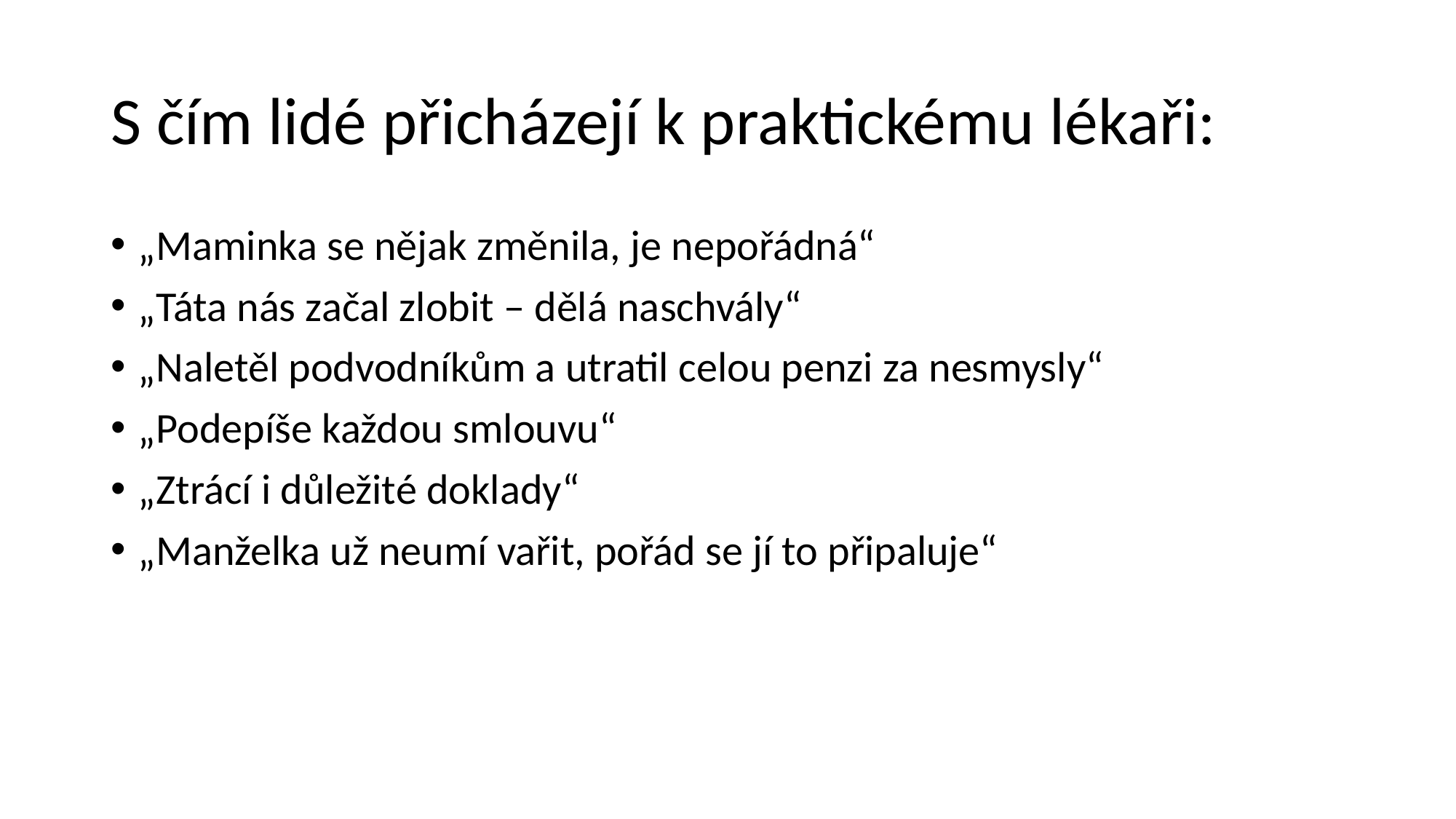

# S čím lidé přicházejí k praktickému lékaři:
„Maminka se nějak změnila, je nepořádná“
„Táta nás začal zlobit – dělá naschvály“
„Naletěl podvodníkům a utratil celou penzi za nesmysly“
„Podepíše každou smlouvu“
„Ztrácí i důležité doklady“
„Manželka už neumí vařit, pořád se jí to připaluje“